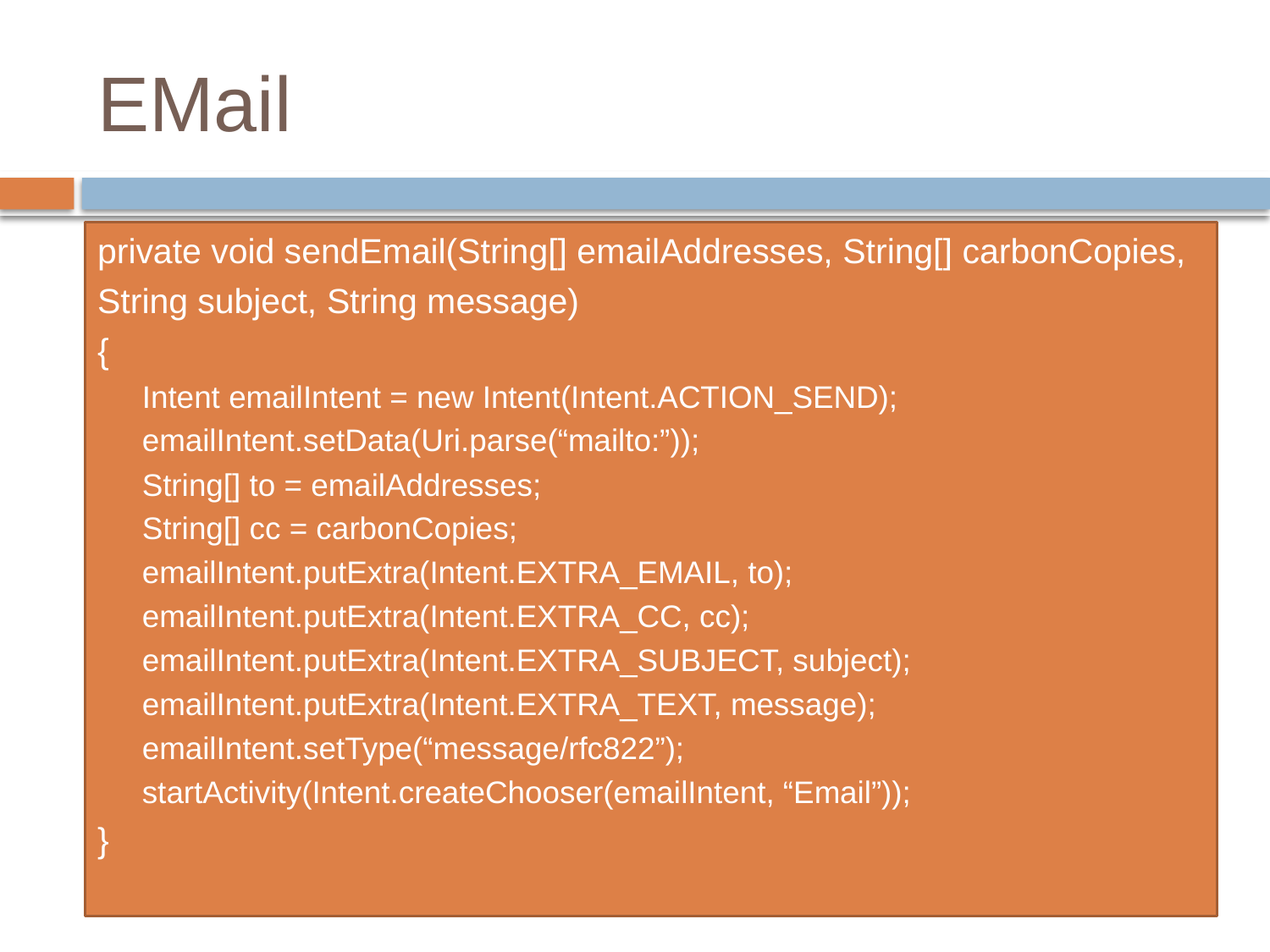

# EMail
private void sendEmail(String[] emailAddresses, String[] carbonCopies,
String subject, String message)
{
Intent emailIntent = new Intent(Intent.ACTION_SEND);
emailIntent.setData(Uri.parse(“mailto:”));
String[] to = emailAddresses;
String[] cc = carbonCopies;
emailIntent.putExtra(Intent.EXTRA_EMAIL, to);
emailIntent.putExtra(Intent.EXTRA_CC, cc);
emailIntent.putExtra(Intent.EXTRA_SUBJECT, subject);
emailIntent.putExtra(Intent.EXTRA_TEXT, message);
emailIntent.setType(“message/rfc822”);
startActivity(Intent.createChooser(emailIntent, “Email”));
}